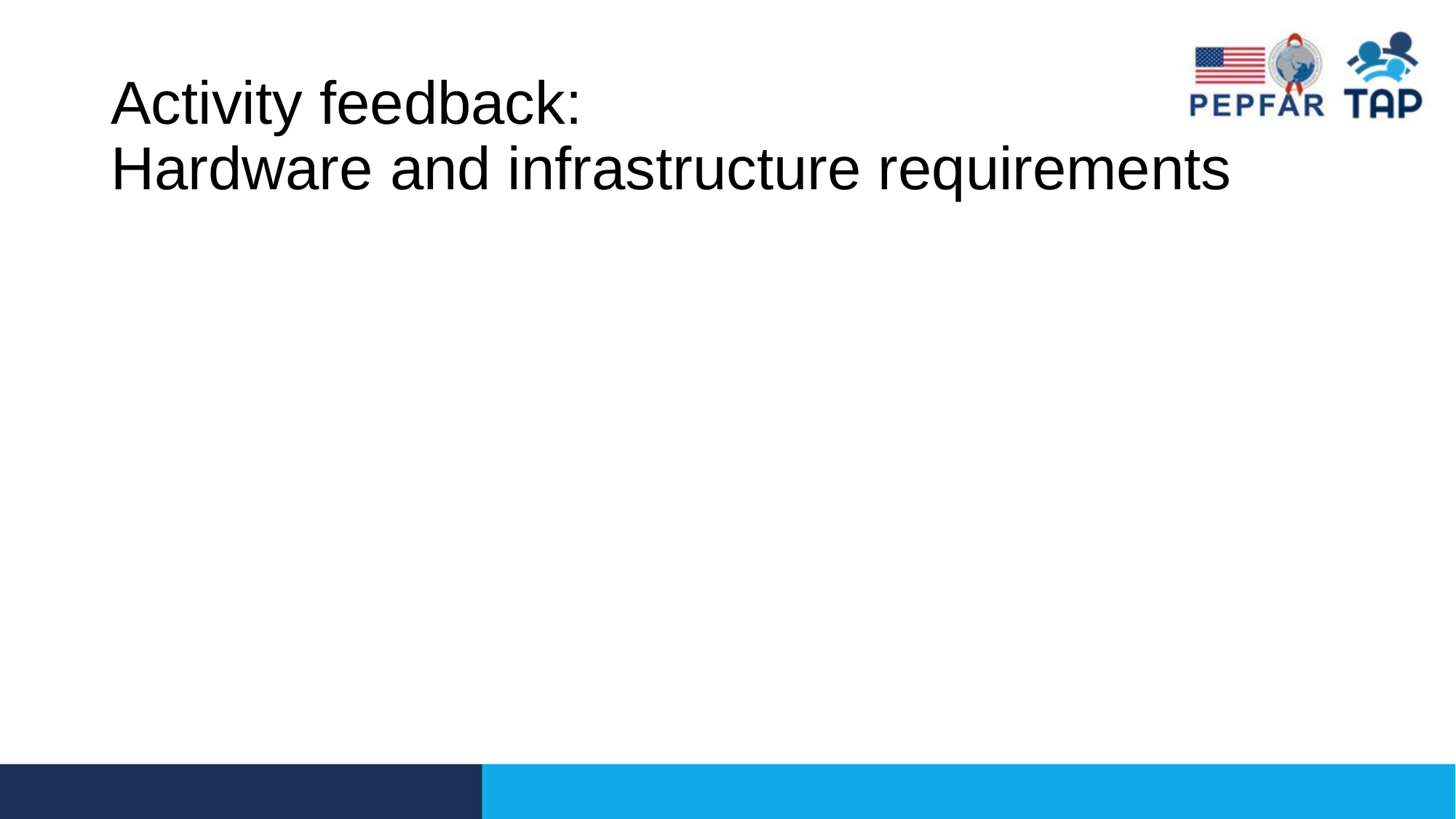

# Activity feedback:  Hardware and infrastructure requirements